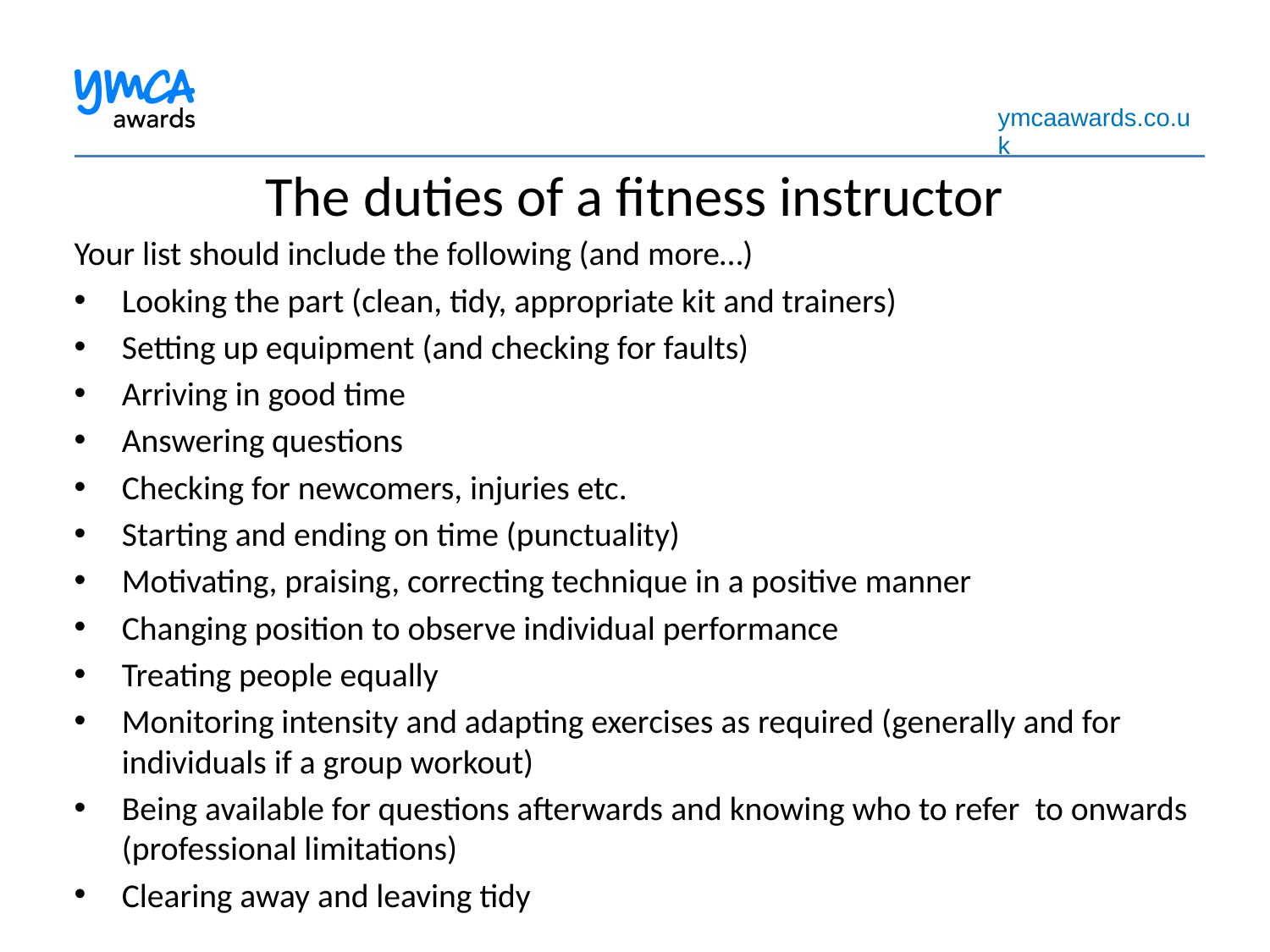

The duties of a fitness instructor
Your list should include the following (and more…)
Looking the part (clean, tidy, appropriate kit and trainers)
Setting up equipment (and checking for faults)
Arriving in good time
Answering questions
Checking for newcomers, injuries etc.
Starting and ending on time (punctuality)
Motivating, praising, correcting technique in a positive manner
Changing position to observe individual performance
Treating people equally
Monitoring intensity and adapting exercises as required (generally and for individuals if a group workout)
Being available for questions afterwards and knowing who to refer  to onwards (professional limitations)
Clearing away and leaving tidy